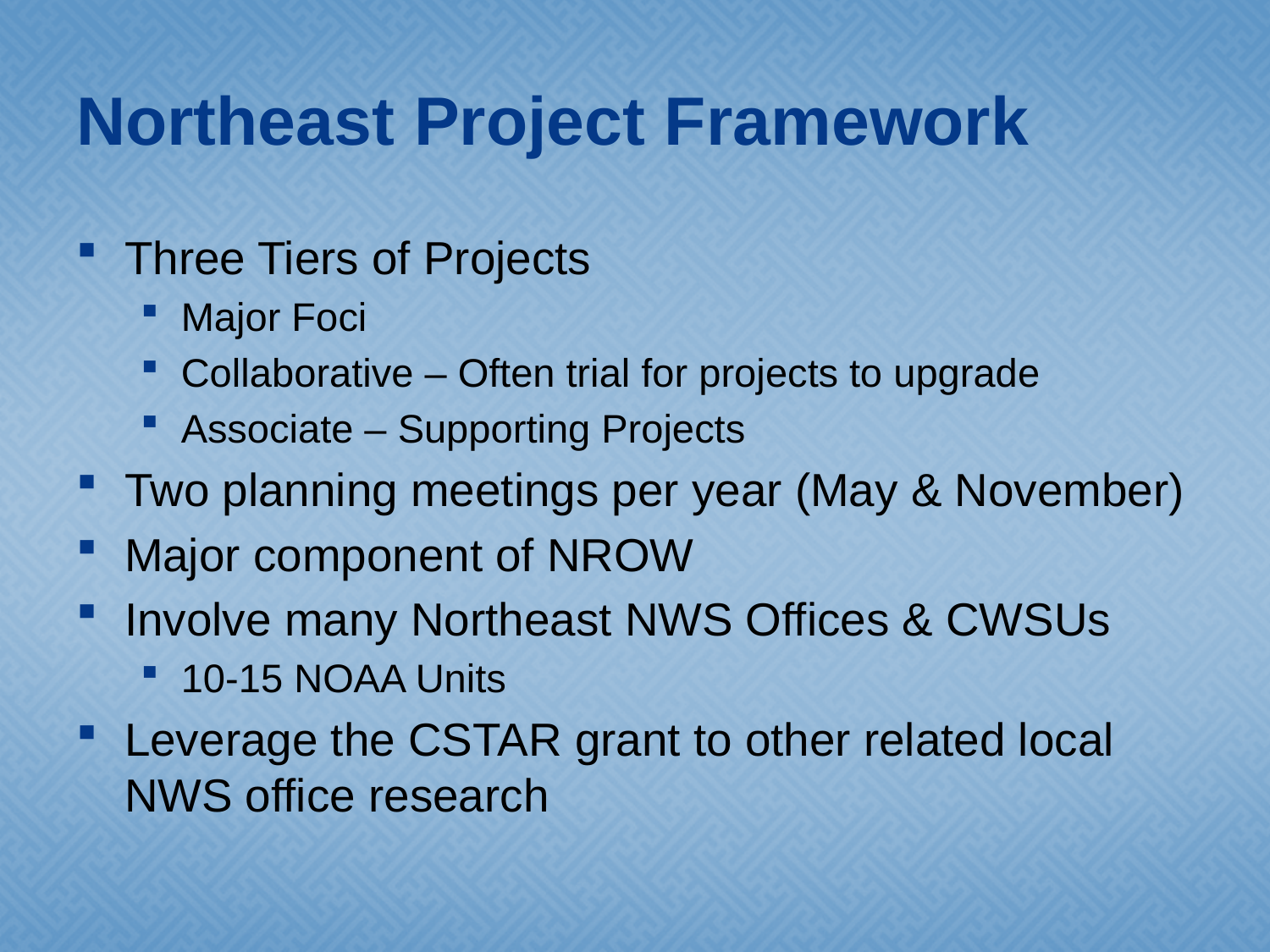

# Northeast Project Framework
Three Tiers of Projects
Major Foci
Collaborative – Often trial for projects to upgrade
Associate – Supporting Projects
Two planning meetings per year (May & November)
Major component of NROW
Involve many Northeast NWS Offices & CWSUs
10-15 NOAA Units
Leverage the CSTAR grant to other related local NWS office research